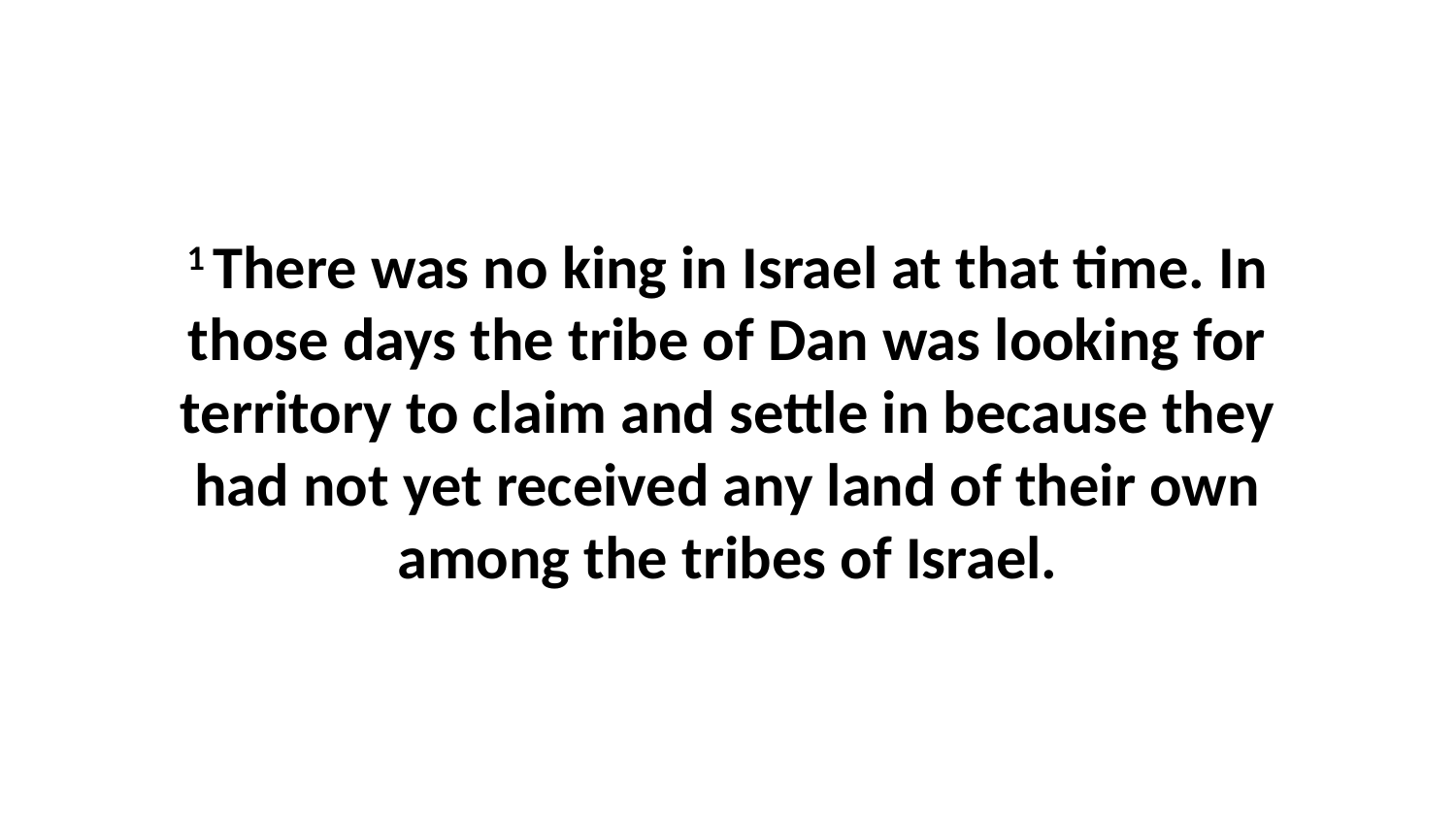

1 There was no king in Israel at that time. In those days the tribe of Dan was looking for territory to claim and settle in because they had not yet received any land of their own among the tribes of Israel.